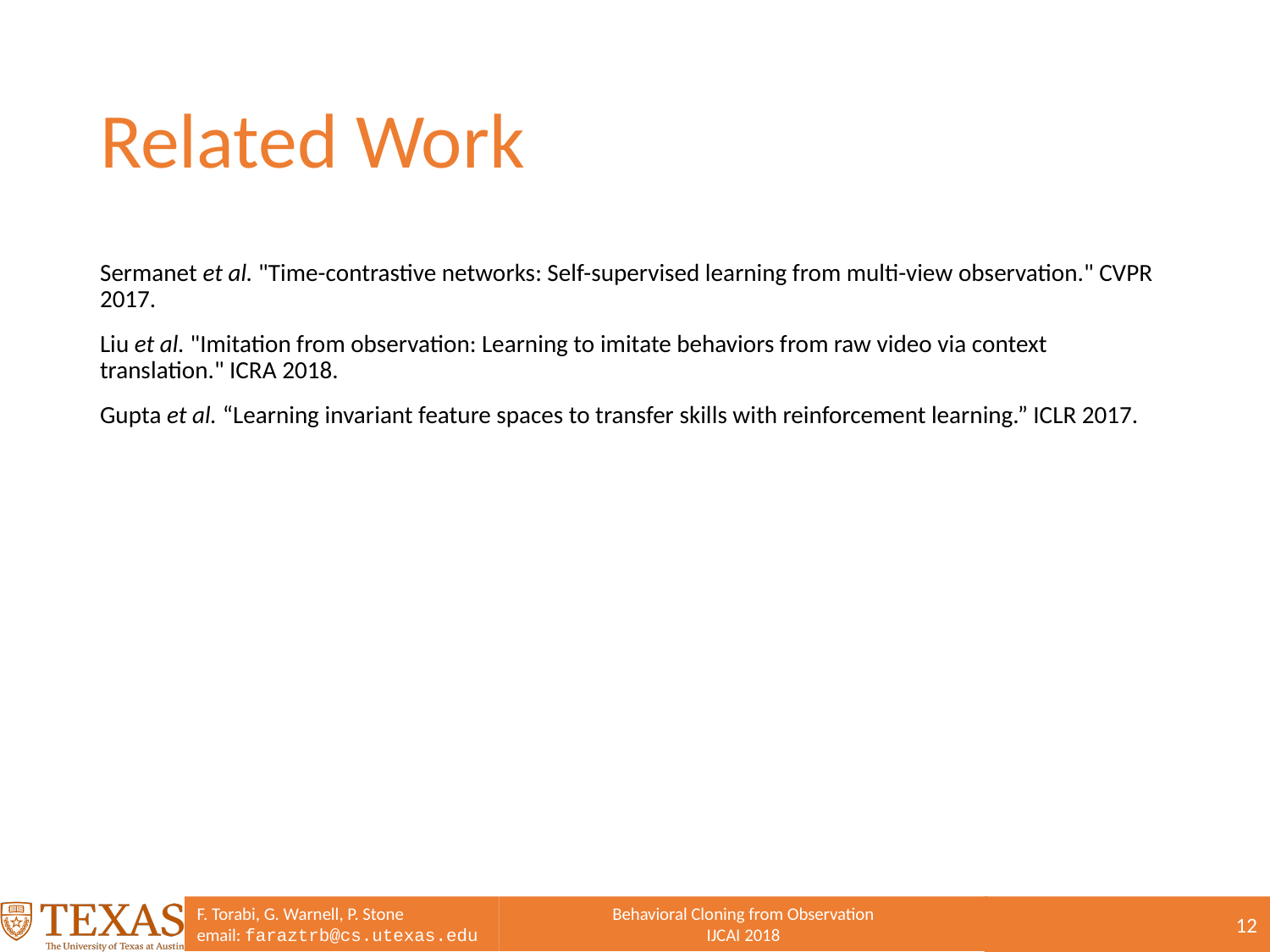

# Related Work
Sermanet et al. "Time-contrastive networks: Self-supervised learning from multi-view observation." CVPR 2017.
Liu et al. "Imitation from observation: Learning to imitate behaviors from raw video via context translation." ICRA 2018.
Gupta et al. “Learning invariant feature spaces to transfer skills with reinforcement learning.” ICLR 2017.
12